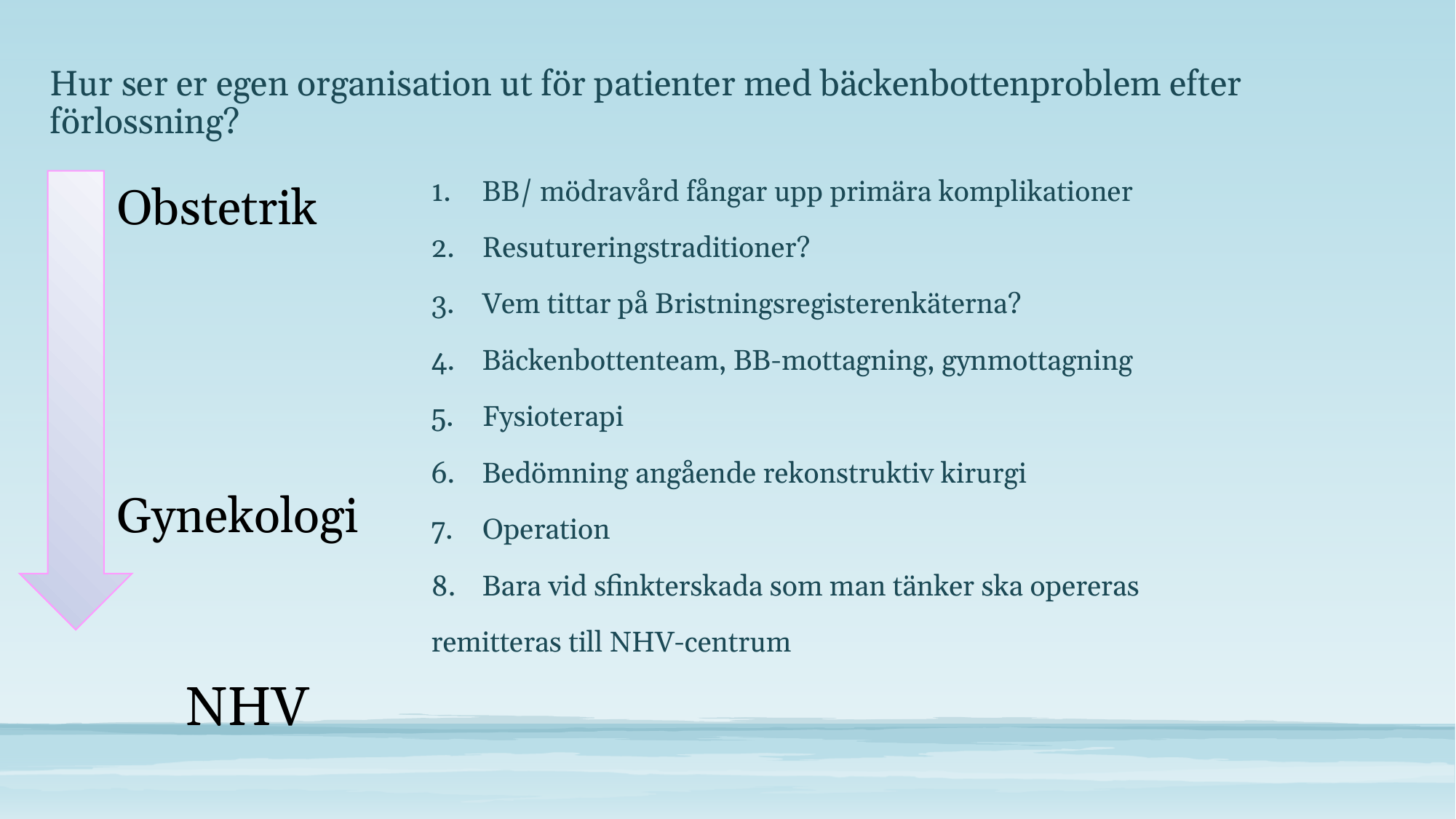

# Hur ser er egen organisation ut för patienter med bäckenbottenproblem efter förlossning?

Obstetrik
BB/ mödravård fångar upp primära komplikationer
Resutureringstraditioner?
Vem tittar på Bristningsregisterenkäterna?
Bäckenbottenteam, BB-mottagning, gynmottagning
Fysioterapi
Bedömning angående rekonstruktiv kirurgi
Operation
Bara vid sfinkterskada som man tänker ska opereras
remitteras till NHV-centrum

Gynekologi
NHV